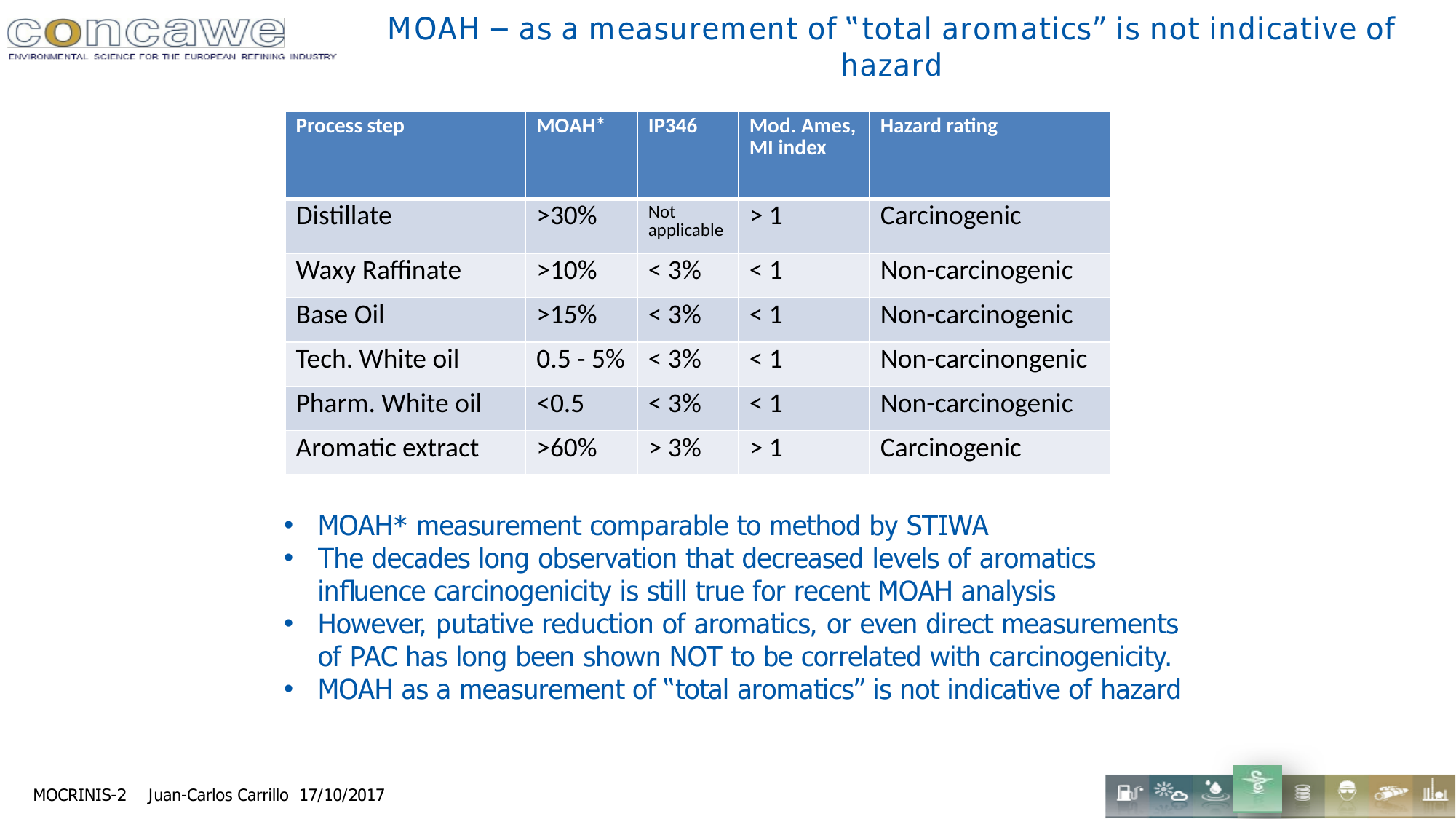

# MOAH – as a measurement of “total aromatics” is not indicative of hazard
| Process step | MOAH\* | IP346 | Mod. Ames, MI index | Hazard rating |
| --- | --- | --- | --- | --- |
| Distillate | >30% | Not applicable | > 1 | Carcinogenic |
| Waxy Raffinate | >10% | < 3% | < 1 | Non-carcinogenic |
| Base Oil | >15% | < 3% | < 1 | Non-carcinogenic |
| Tech. White oil | 0.5 - 5% | < 3% | < 1 | Non-carcinongenic |
| Pharm. White oil | <0.5 | < 3% | < 1 | Non-carcinogenic |
| Aromatic extract | >60% | > 3% | > 1 | Carcinogenic |
MOAH* measurement comparable to method by STIWA
The decades long observation that decreased levels of aromatics influence carcinogenicity is still true for recent MOAH analysis
However, putative reduction of aromatics, or even direct measurements of PAC has long been shown NOT to be correlated with carcinogenicity.
MOAH as a measurement of “total aromatics” is not indicative of hazard

MOCRINIS-2    Juan-Carlos Carrillo  17/10/2017